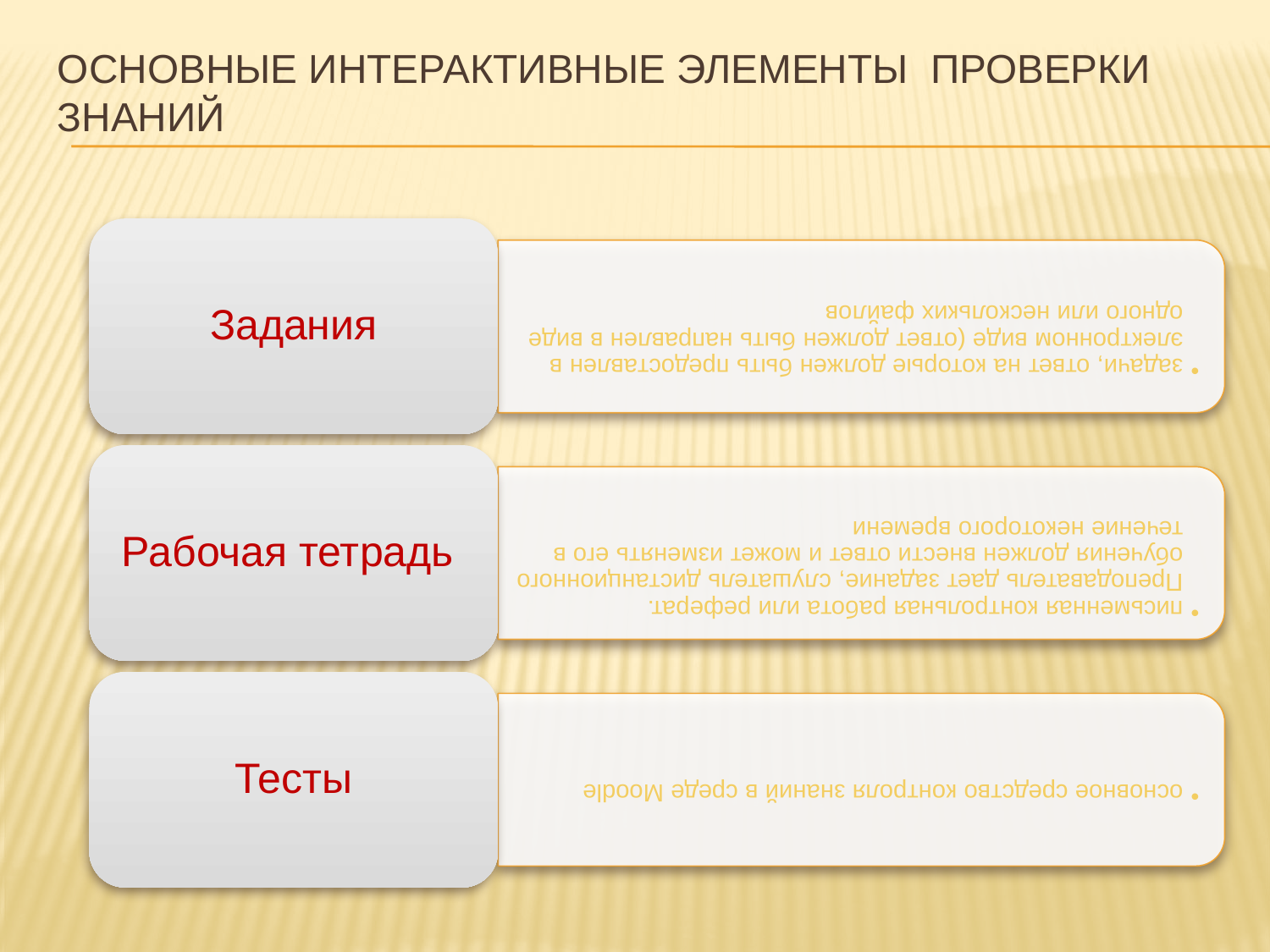

# Основные интерактивные элементы  проверки знаний
задачи, ответ на которые должен быть предоставлен в электронном виде (ответ должен быть направлен в виде одного или нескольких файлов

Задания
письменная контрольная работа или реферат. Преподаватель дает задание, слушатель дистанционного обучения должен внести ответ и может изменять его в течение некоторого времени

Рабочая тетрадь
основное средство контроля знаний в среде Moodle

Тесты